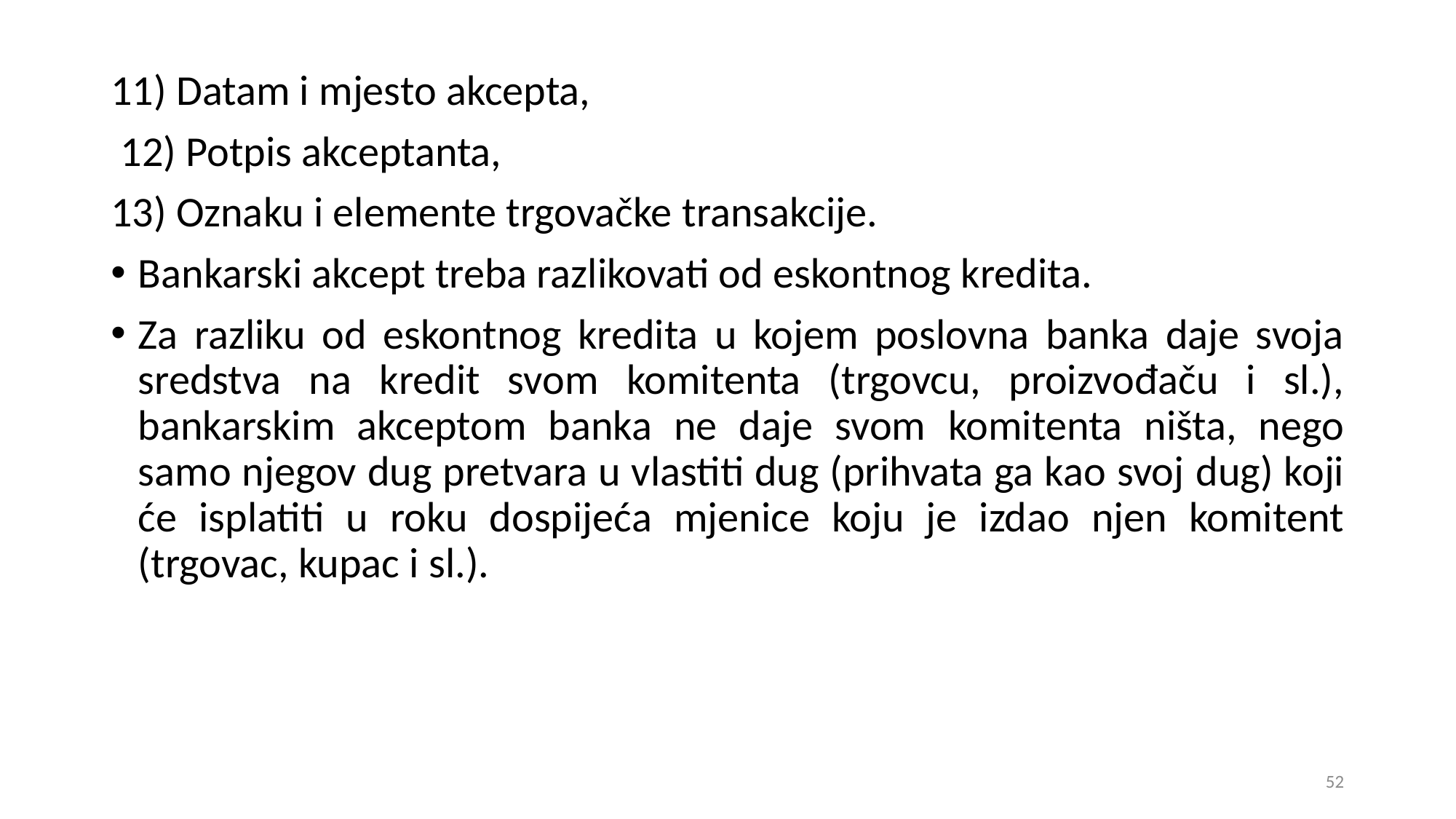

11) Datam i mjesto akcepta,
 12) Potpis akceptanta,
13) Oznaku i elemente trgovačke transakcije.
Bankarski akcept treba razlikovati od eskontnog kredita.
Za razliku od eskontnog kredita u kojem poslovna banka daje svoja sredstva na kredit svom komitenta (trgovcu, proizvođaču i sl.), bankarskim akceptom banka ne daje svom komitenta ništa, nego samo njegov dug pretvara u vlastiti dug (prihvata ga kao svoj dug) koji će isplatiti u roku dospijeća mjenice koju je izdao njen komitent (trgovac, kupac i sl.).
52